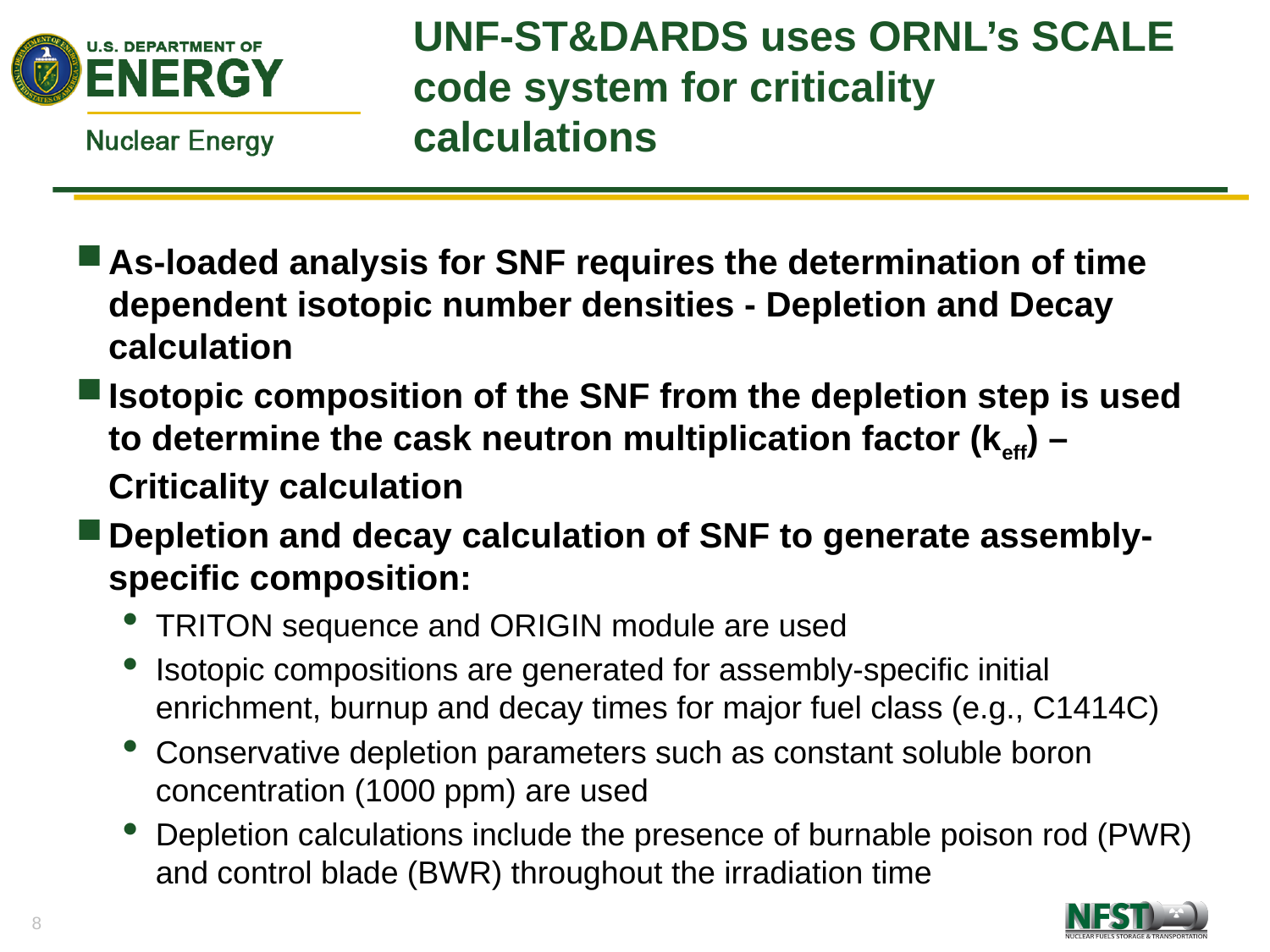

# UNF-ST&DARDS uses ORNL’s SCALE code system for criticality calculations
As-loaded analysis for SNF requires the determination of time dependent isotopic number densities - Depletion and Decay calculation
Isotopic composition of the SNF from the depletion step is used to determine the cask neutron multiplication factor (keff) – Criticality calculation
Depletion and decay calculation of SNF to generate assembly-specific composition:
TRITON sequence and ORIGIN module are used
Isotopic compositions are generated for assembly-specific initial enrichment, burnup and decay times for major fuel class (e.g., C1414C)
Conservative depletion parameters such as constant soluble boron concentration (1000 ppm) are used
Depletion calculations include the presence of burnable poison rod (PWR) and control blade (BWR) throughout the irradiation time